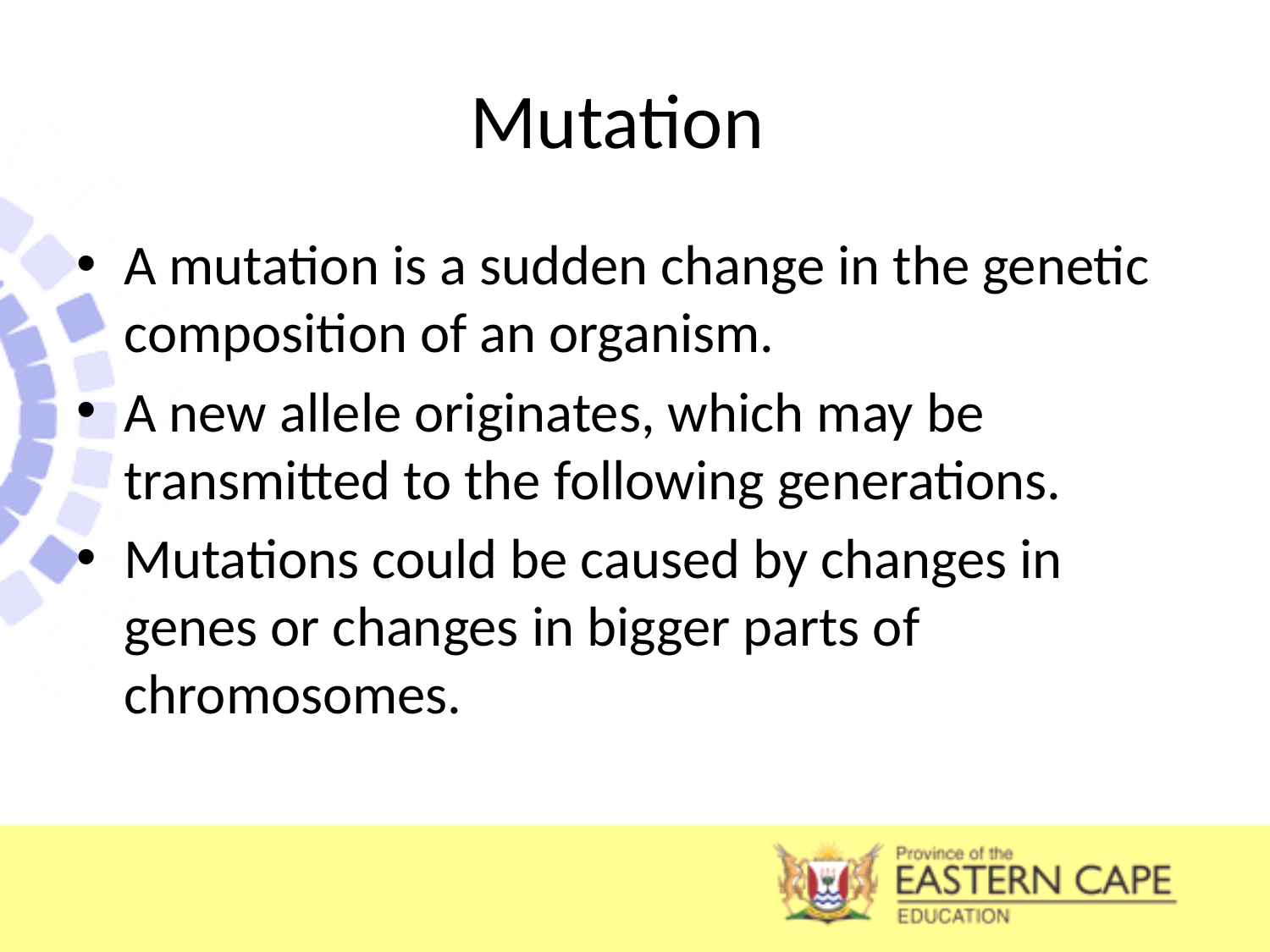

# Mutation
A mutation is a sudden change in the genetic composition of an organism.
A new allele originates, which may be transmitted to the following generations.
Mutations could be caused by changes in genes or changes in bigger parts of chromosomes.